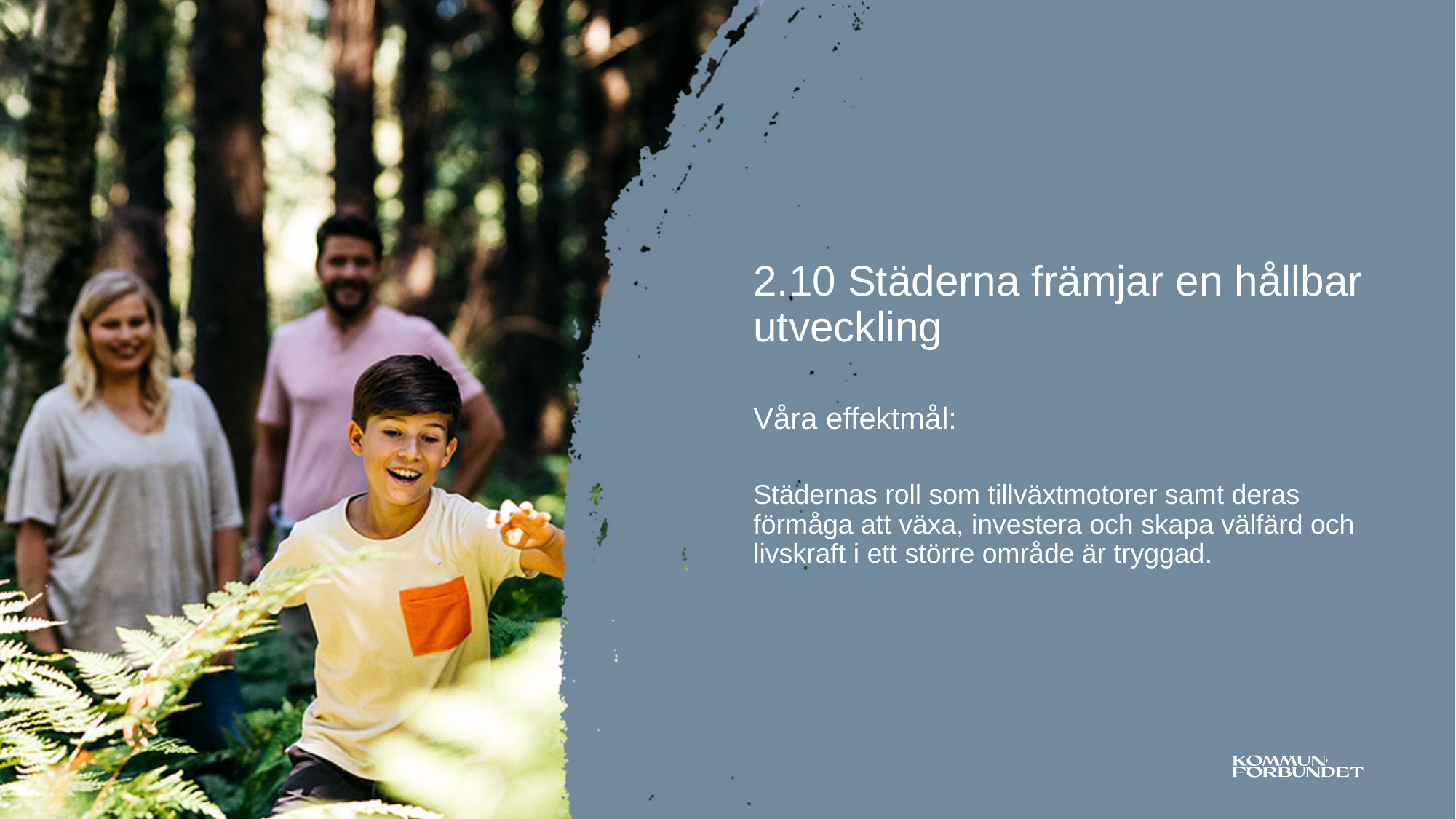

2.10 Städerna främjar en hållbar utveckling

Våra effektmål:

Städernas roll som tillväxtmotorer samt deras förmåga att växa, investera och skapa välfärd och livskraft i ett större område är tryggad.

30